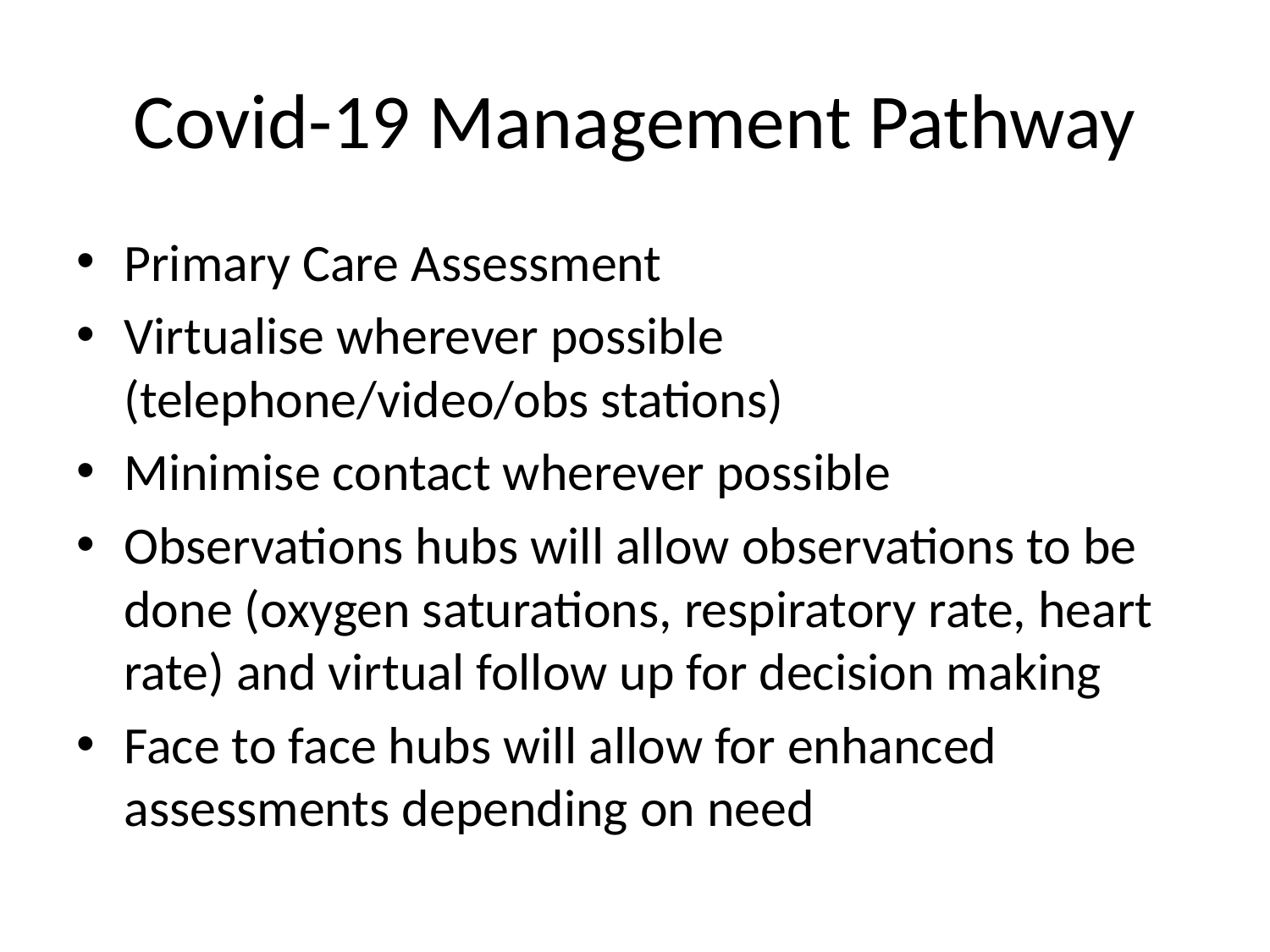

# Covid-19 Management Pathway
Primary Care Assessment
Virtualise wherever possible (telephone/video/obs stations)
Minimise contact wherever possible
Observations hubs will allow observations to be done (oxygen saturations, respiratory rate, heart rate) and virtual follow up for decision making
Face to face hubs will allow for enhanced assessments depending on need